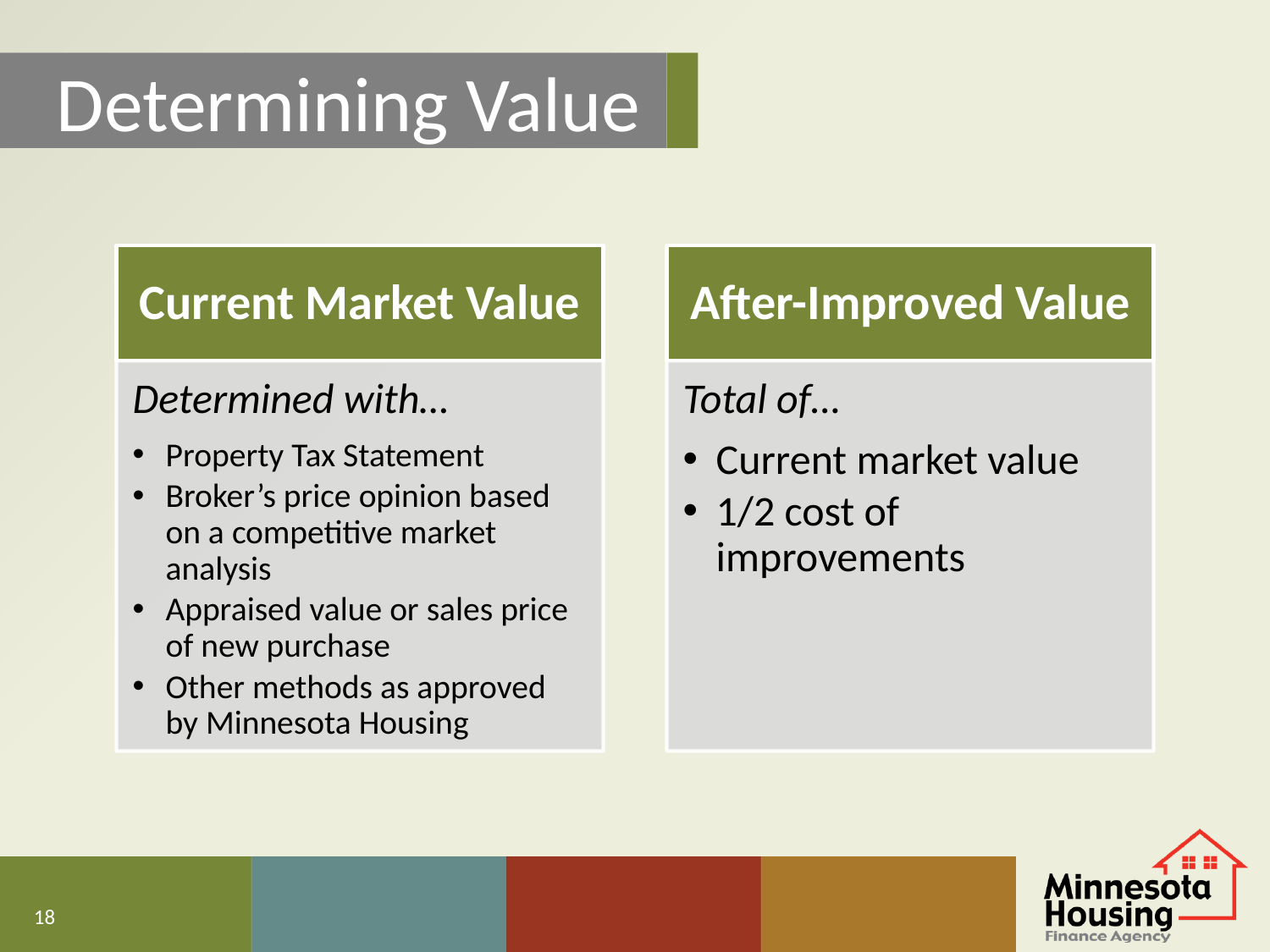

Determining Value

After-Improved Value
Total of…
Current market value
1/2 cost of improvements
Current Market Value
Determined with…
Property Tax Statement
Broker’s price opinion based on a competitive market analysis
Appraised value or sales price of new purchase
Other methods as approved by Minnesota Housing